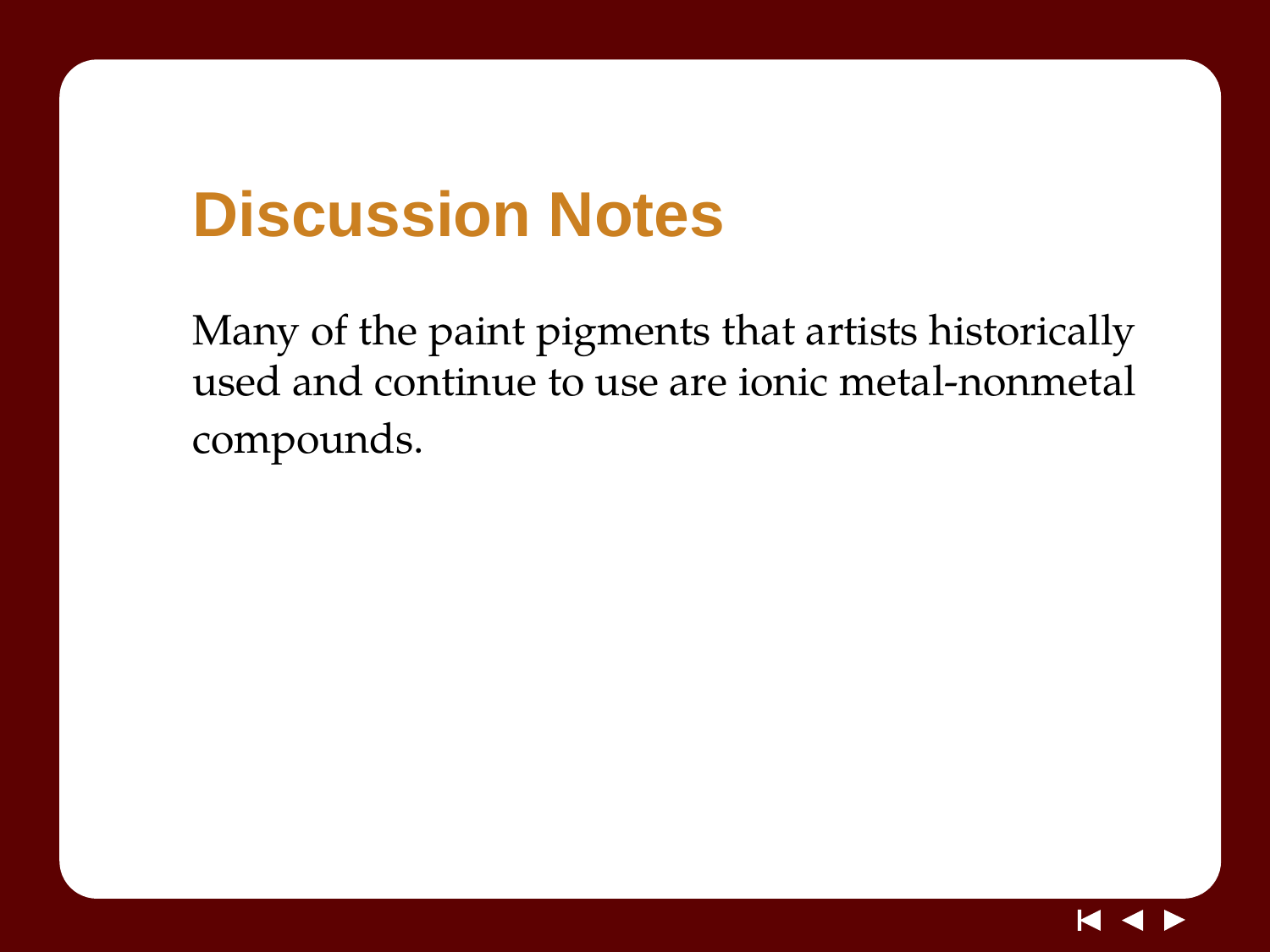

# Discussion Notes
Many of the paint pigments that artists historically used and continue to use are ionic metal-nonmetal compounds.